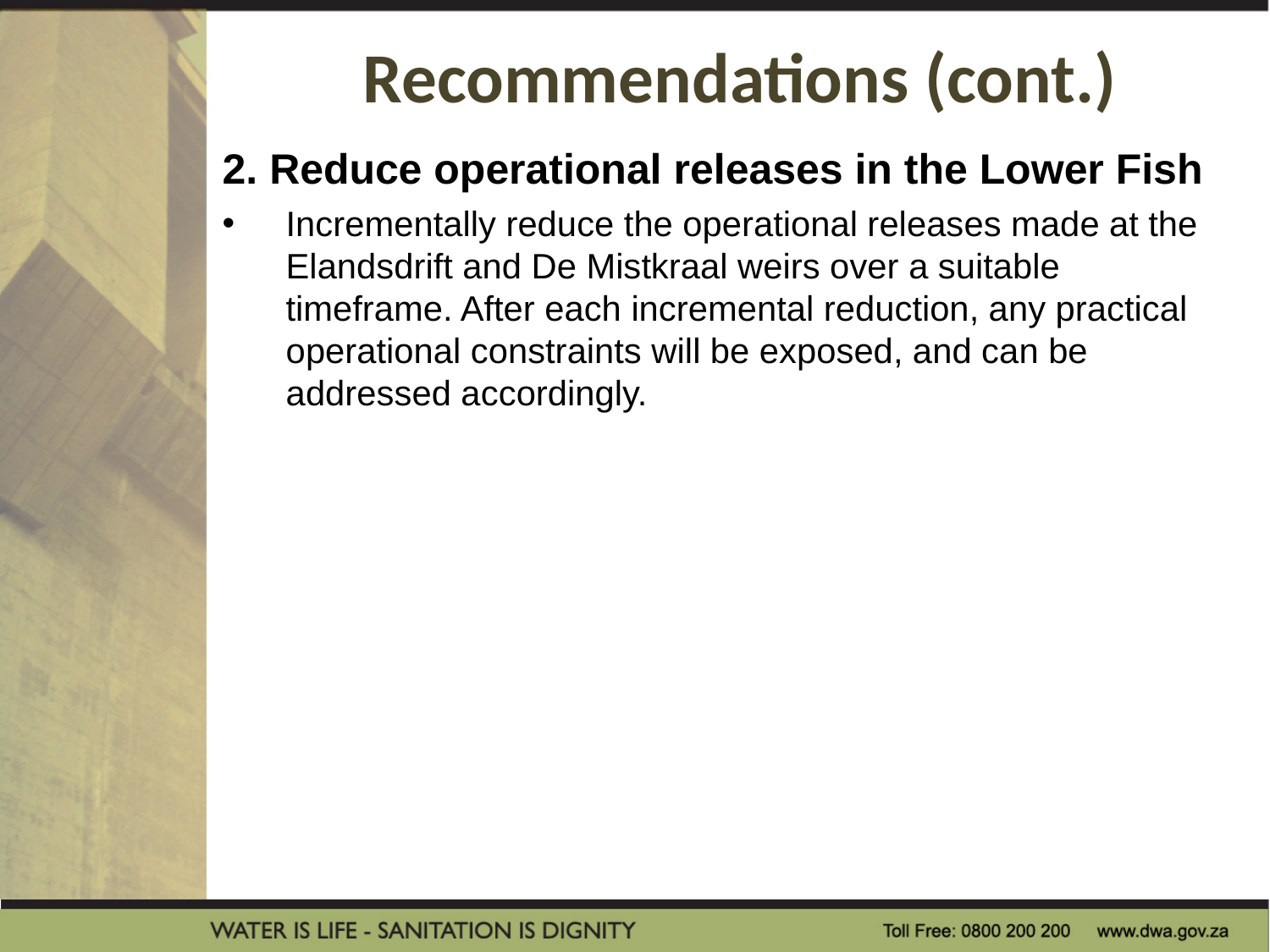

# Recommendations (cont.)
2. Reduce operational releases in the Lower Fish
Incrementally reduce the operational releases made at the Elandsdrift and De Mistkraal weirs over a suitable timeframe. After each incremental reduction, any practical operational constraints will be exposed, and can be addressed accordingly.